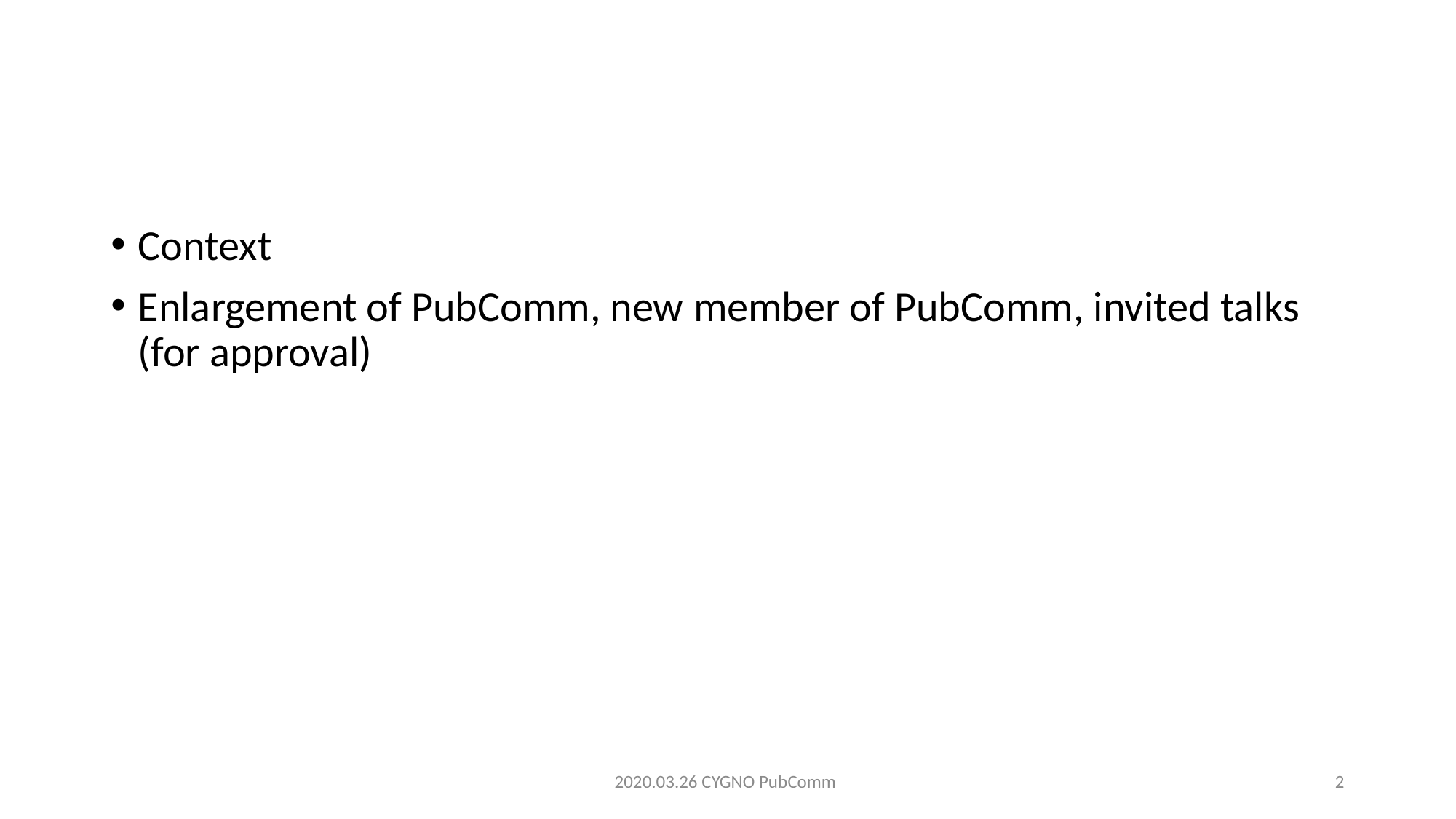

#
Context
Enlargement of PubComm, new member of PubComm, invited talks (for approval)
2020.03.26 CYGNO PubComm
2